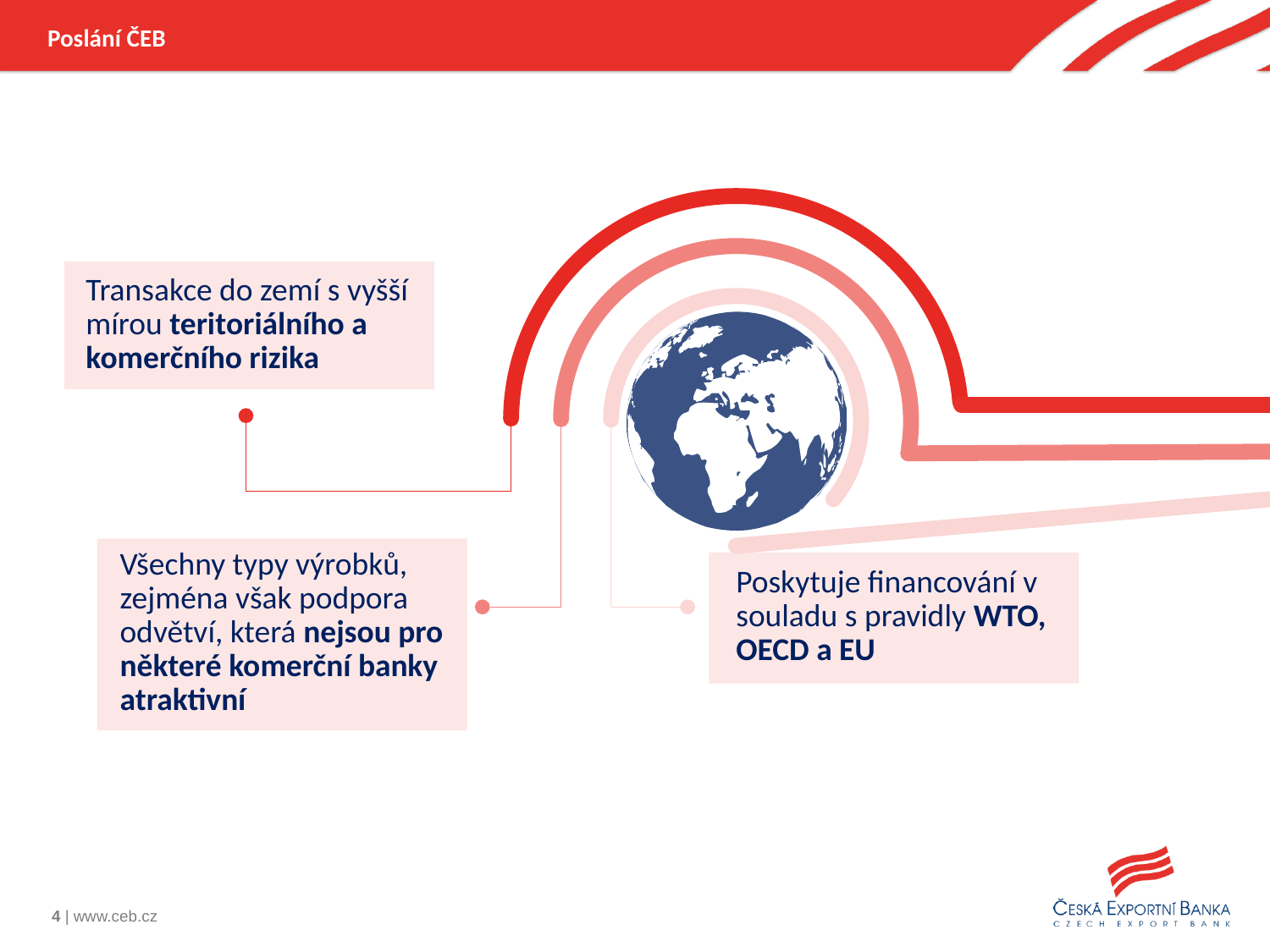

Poslání ČEB

Transakce do zemí s vyšší mírou teritoriálního a komerčního rizika

Všechny typy výrobků, zejména však podpora odvětví, která nejsou pro některé komerční banky atraktivní

Poskytuje financování v souladu s pravidly WTO, OECD a EU